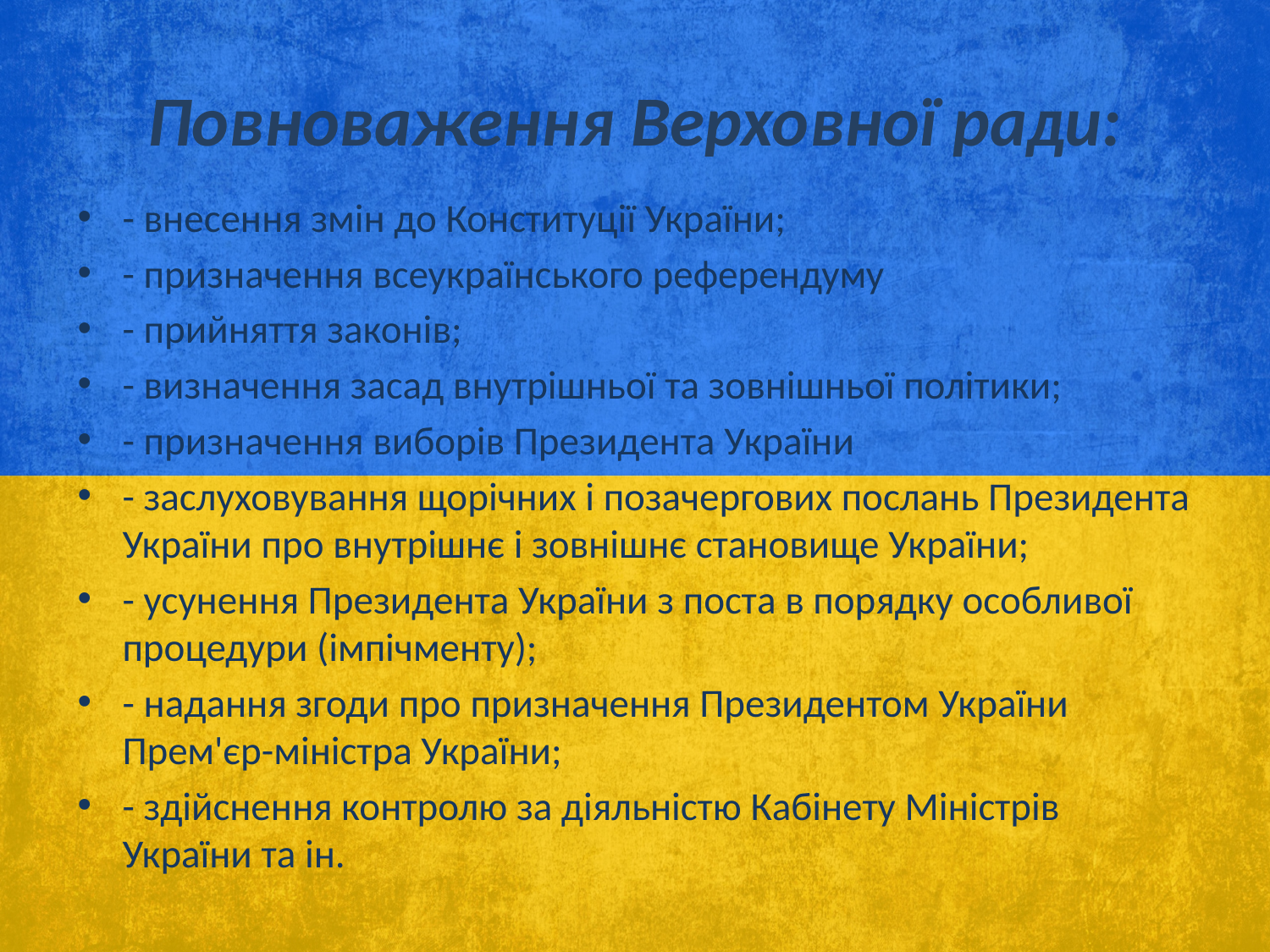

# Повноваження Верховної ради:
- внесення змін до Конституції України;
- призначення всеукраїнського референдуму
- прийняття законів;
- визначення засад внутрішньої та зовнішньої політики;
- призначення виборів Президента України
- заслуховування щорічних і позачергових послань Президента України про внутрішнє і зовнішнє становище України;
- усунення Президента України з поста в порядку особливої процедури (імпічменту);
- надання згоди про призначення Президентом України Прем'єр-міністра України;
- здійснення контролю за діяльністю Кабінету Міністрів України та ін.